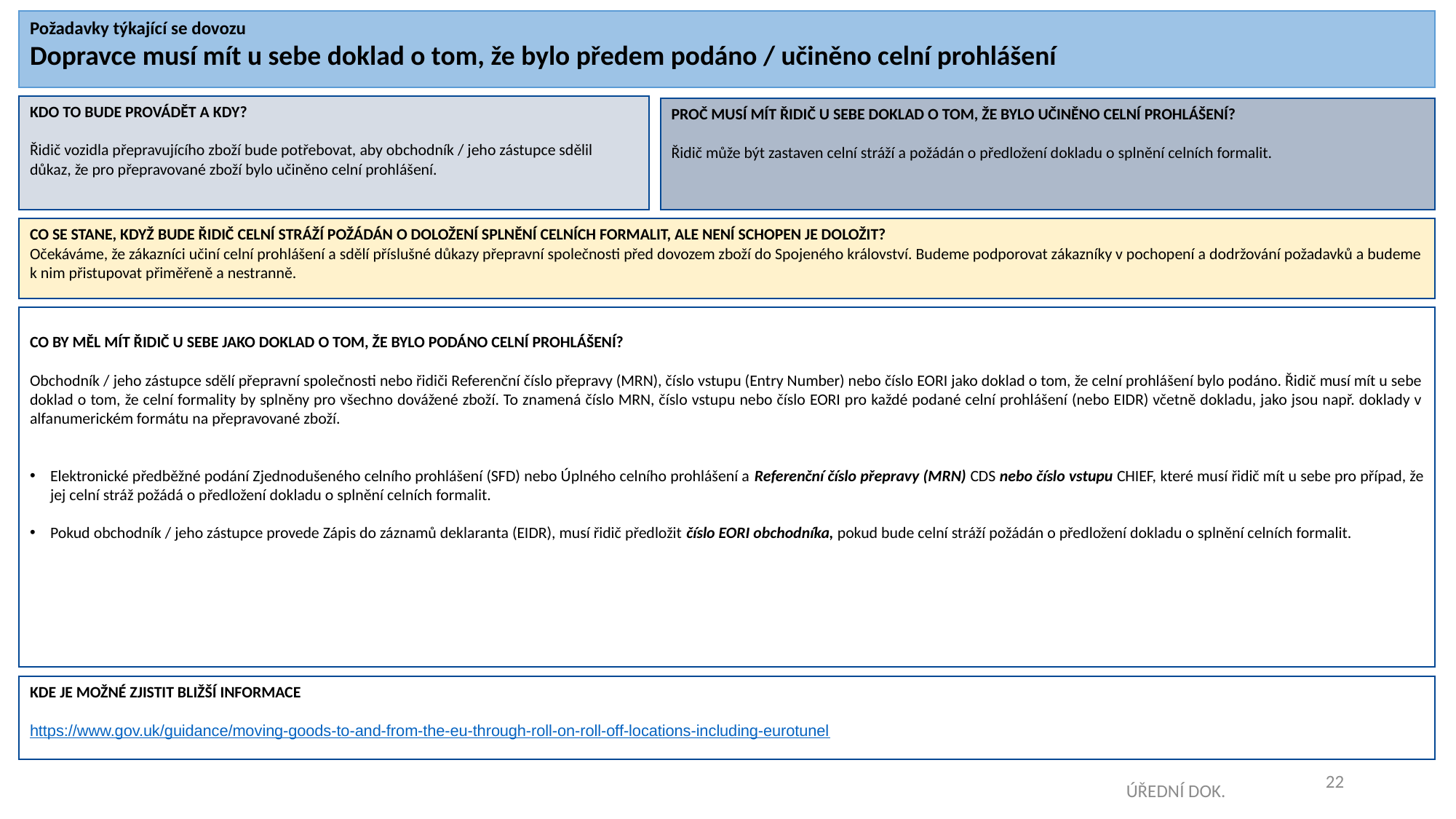

Požadavky týkající se dovozu
Dopravce musí mít u sebe doklad o tom, že bylo předem podáno / učiněno celní prohlášení
KDO TO BUDE PROVÁDĚT A KDY?

Řidič vozidla přepravujícího zboží bude potřebovat, aby obchodník / jeho zástupce sdělil důkaz, že pro přepravované zboží bylo učiněno celní prohlášení.

PROČ MUSÍ MÍT ŘIDIČ U SEBE DOKLAD O TOM, ŽE BYLO UČINĚNO CELNÍ PROHLÁŠENÍ?

Řidič může být zastaven celní stráží a požádán o předložení dokladu o splnění celních formalit.
CO SE STANE, KDYŽ BUDE ŘIDIČ CELNÍ STRÁŽÍ POŽÁDÁN O DOLOŽENÍ SPLNĚNÍ CELNÍCH FORMALIT, ALE NENÍ SCHOPEN JE DOLOŽIT?
Očekáváme, že zákazníci učiní celní prohlášení a sdělí příslušné důkazy přepravní společnosti před dovozem zboží do Spojeného království. Budeme podporovat zákazníky v pochopení a dodržování požadavků a budeme k nim přistupovat přiměřeně a nestranně.

CO BY MĚL MÍT ŘIDIČ U SEBE JAKO DOKLAD O TOM, ŽE BYLO PODÁNO CELNÍ PROHLÁŠENÍ?

Obchodník / jeho zástupce sdělí přepravní společnosti nebo řidiči Referenční číslo přepravy (MRN), číslo vstupu (Entry Number) nebo číslo EORI jako doklad o tom, že celní prohlášení bylo podáno. Řidič musí mít u sebe doklad o tom, že celní formality by splněny pro všechno dovážené zboží. To znamená číslo MRN, číslo vstupu nebo číslo EORI pro každé podané celní prohlášení (nebo EIDR) včetně dokladu, jako jsou např. doklady v alfanumerickém formátu na přepravované zboží.

Elektronické předběžné podání Zjednodušeného celního prohlášení (SFD) nebo Úplného celního prohlášení a Referenční číslo přepravy (MRN) CDS nebo číslo vstupu CHIEF, které musí řidič mít u sebe pro případ, že jej celní stráž požádá o předložení dokladu o splnění celních formalit.

Pokud obchodník / jeho zástupce provede Zápis do záznamů deklaranta (EIDR), musí řidič předložit číslo EORI obchodníka, pokud bude celní stráží požádán o předložení dokladu o splnění celních formalit.

KDE JE MOŽNÉ ZJISTIT BLIŽŠÍ INFORMACE

https://www.gov.uk/guidance/moving-goods-to-and-from-the-eu-through-roll-on-roll-off-locations-including-eurotunel

22
ÚŘEDNÍ DOK.